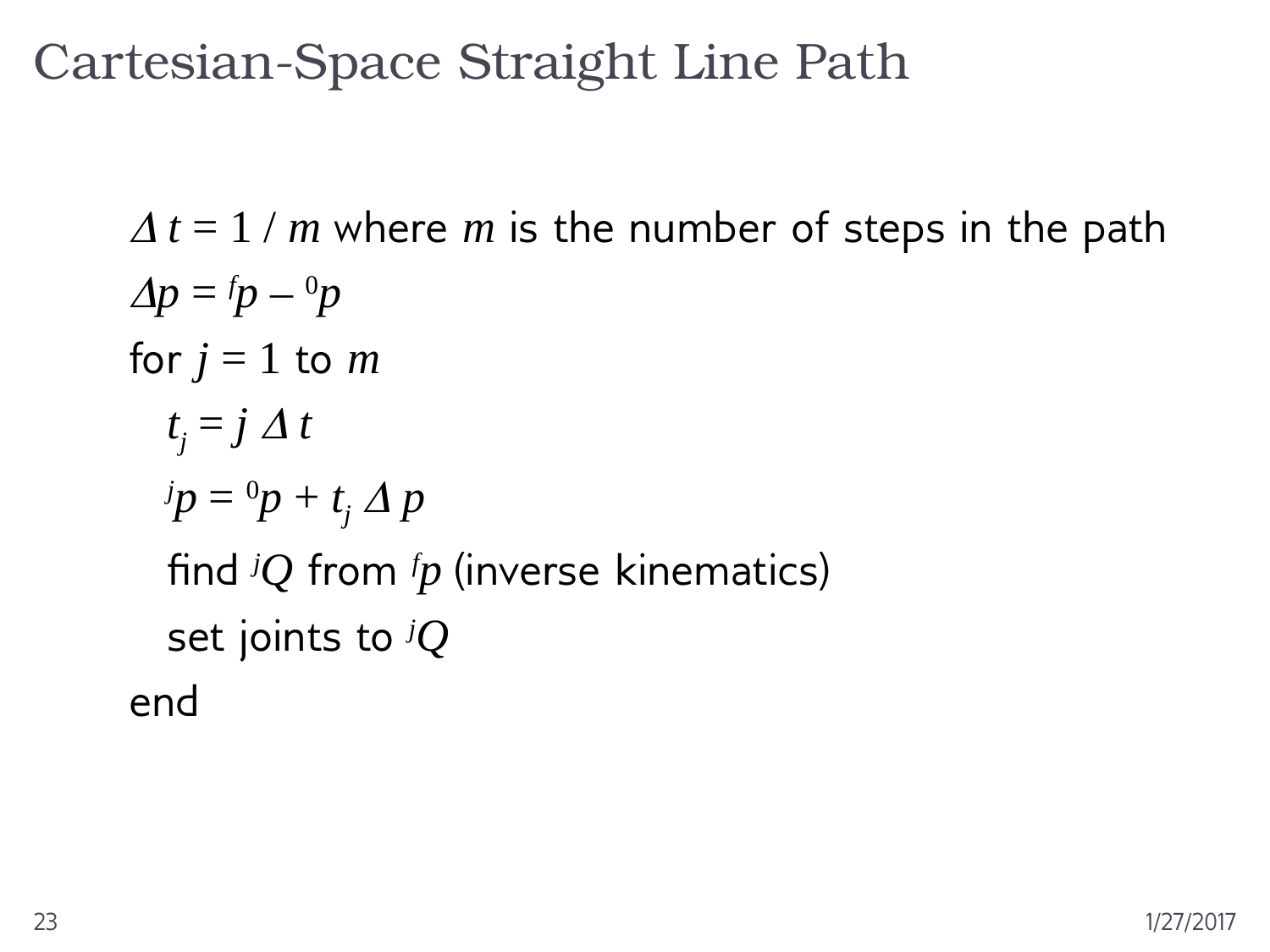

# Cartesian-Space Straight Line Path
Δ t = 1 / m where m is the number of steps in the path
Δp = fp – 0p
for j = 1 to m
	tj = j Δ t
	jp = 0p + tj Δ p
	find jQ from fp (inverse kinematics)
	set joints to jQ
end

23

1/27/2017